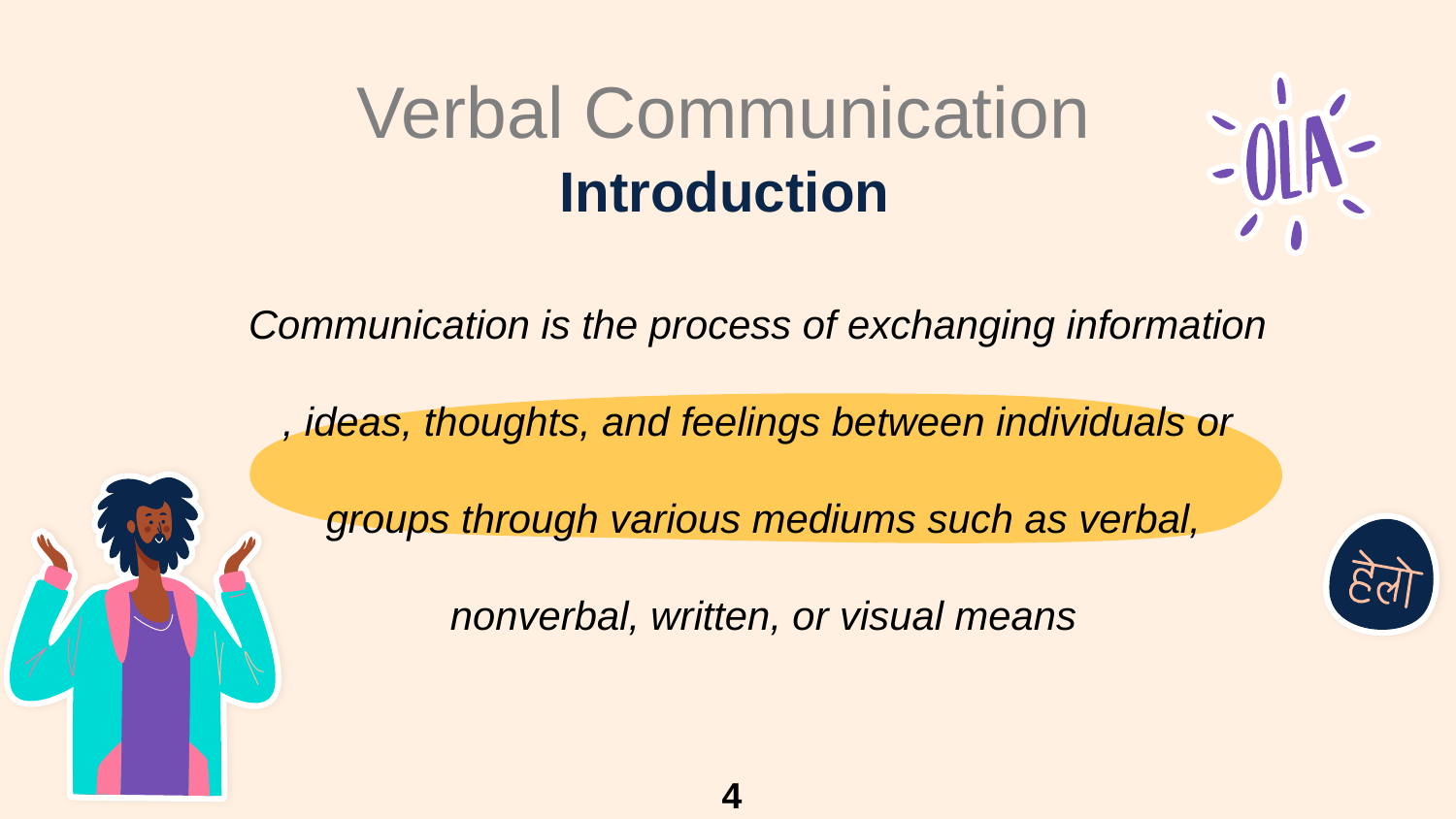

Verbal Communication

# Introduction
Communication is the process of exchanging information

, ideas, thoughts, and feelings between individuals or

 groups through various mediums such as verbal,

 nonverbal, written, or visual means

 4